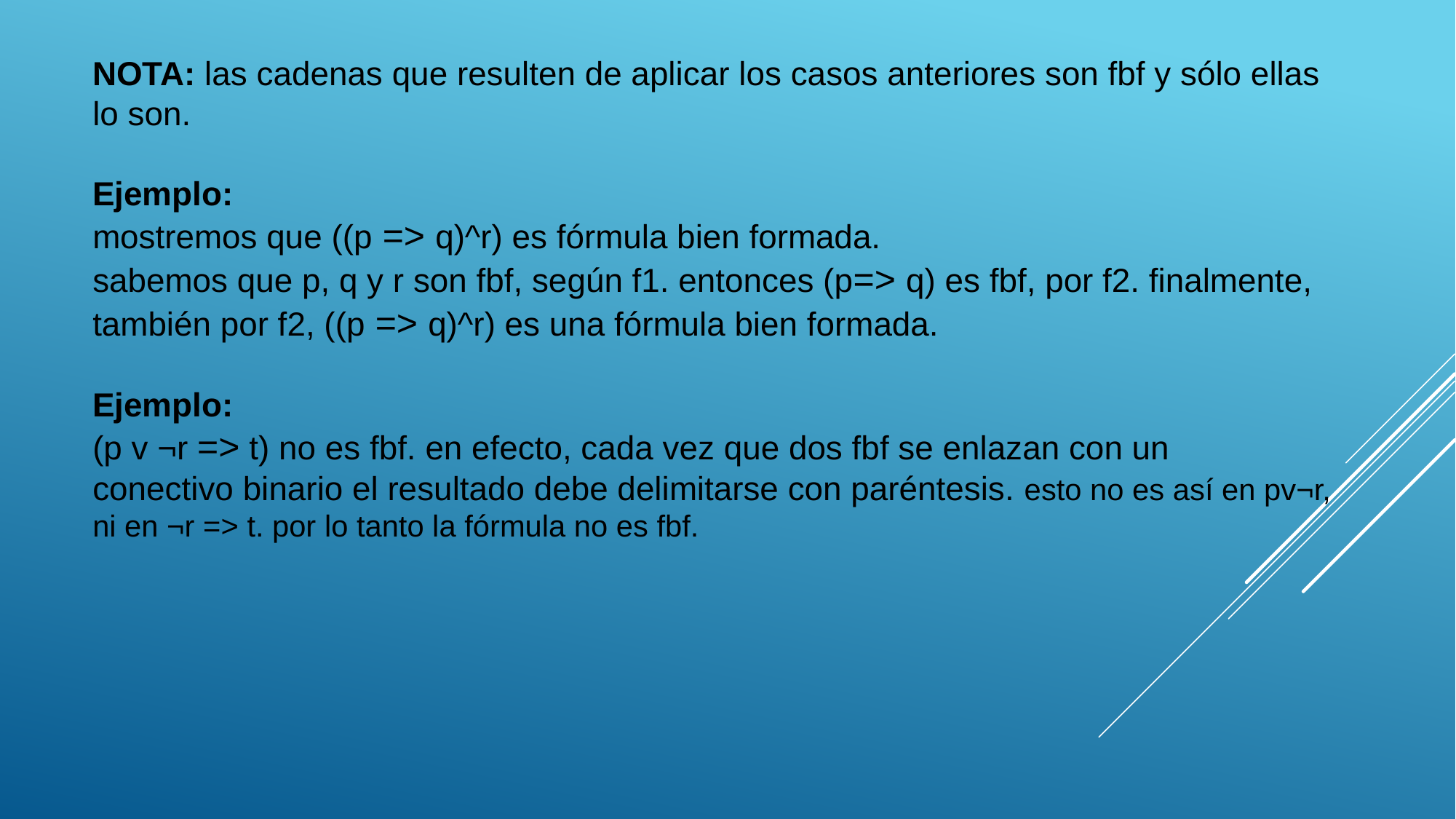

# NOTA: las cadenas que resulten de aplicar los casos anteriores son fbf y sólo ellas lo son. Ejemplo: mostremos que ((p => q)^r) es fórmula bien formada. sabemos que p, q y r son fbf, según f1. entonces (p=> q) es fbf, por f2. finalmente, también por f2, ((p => q)^r) es una fórmula bien formada. Ejemplo: (p v ¬r => t) no es fbf. en efecto, cada vez que dos fbf se enlazan con un conectivo binario el resultado debe delimitarse con paréntesis. esto no es así en pv¬r, ni en ¬r => t. por lo tanto la fórmula no es fbf.